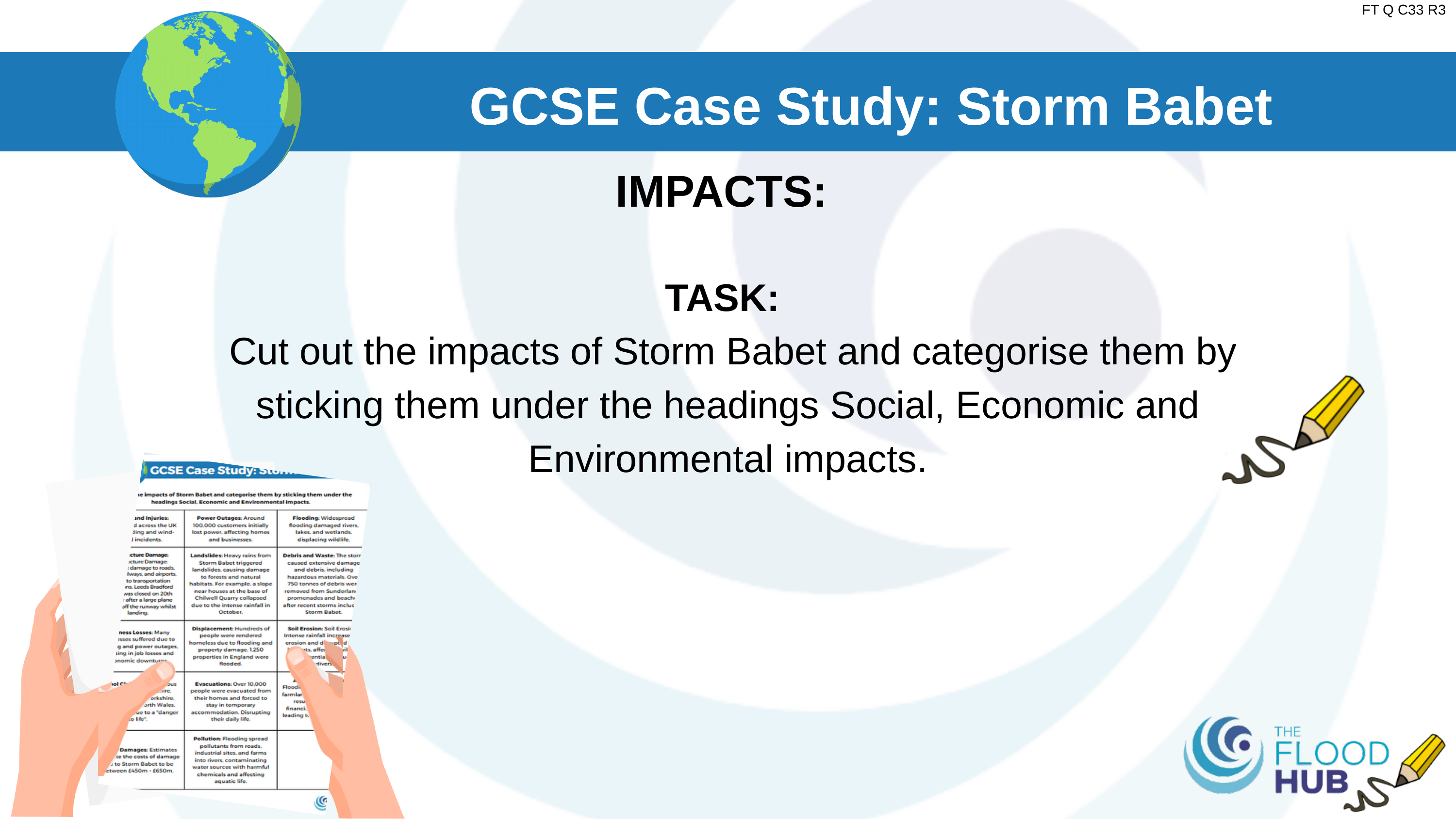

FT Q C33 R3

GCSE Case Study: Storm Babet
IMPACTS:
TASK:
 Cut out the impacts of Storm Babet and categorise them by sticking them under the headings Social, Economic and Environmental impacts.